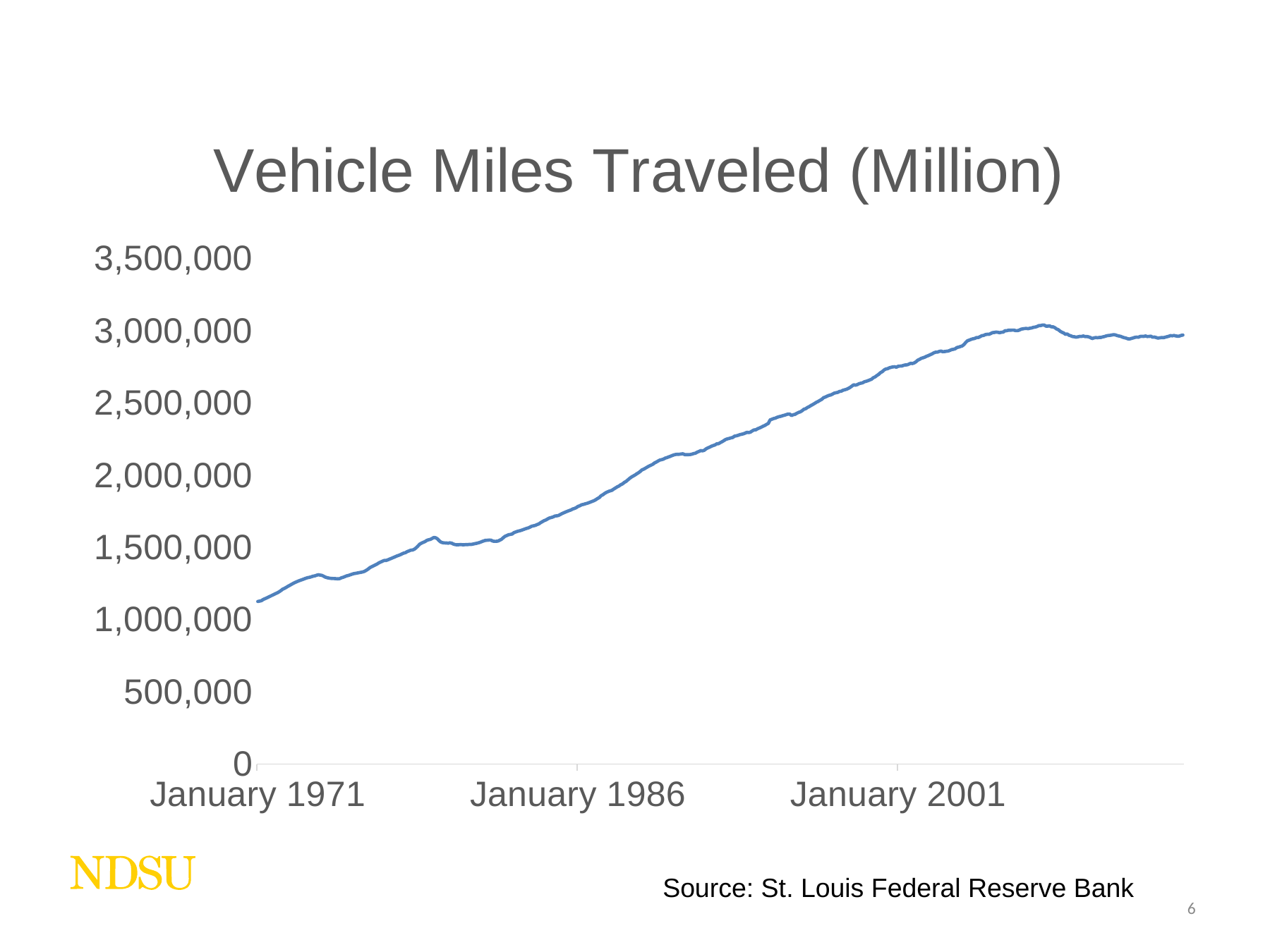

### Chart: Vehicle Miles Traveled (Million)

| Category |  |
|---|---|
| 25934 | 1125491.0 |
| 25965 | 1128168.0 |
| 25993 | 1130920.0 |
| 26024 | 1139069.0 |
| 26054 | 1144752.0 |
| 26085 | 1150150.0 |
| 26115 | 1156224.0 |
| 26146 | 1161897.0 |
| 26177 | 1167932.0 |
| 26207 | 1174140.0 |
| 26238 | 1180011.0 |
| 26268 | 1185616.0 |
| 26299 | 1192744.0 |
| 26330 | 1200898.0 |
| 26359 | 1210850.0 |
| 26390 | 1215982.0 |
| 26420 | 1223273.0 |
| 26451 | 1231105.0 |
| 26481 | 1237234.0 |
| 26512 | 1244504.0 |
| 26543 | 1251287.0 |
| 26573 | 1257603.0 |
| 26604 | 1262839.0 |
| 26634 | 1268363.0 |
| 26665 | 1272563.0 |
| 26696 | 1276857.0 |
| 26724 | 1281421.0 |
| 26755 | 1286303.0 |
| 26785 | 1290176.0 |
| 26816 | 1292769.0 |
| 26846 | 1295860.0 |
| 26877 | 1300374.0 |
| 26908 | 1302633.0 |
| 26938 | 1306881.0 |
| 26969 | 1310471.0 |
| 26999 | 1308287.0 |
| 27030 | 1306653.0 |
| 27061 | 1300512.0 |
| 27089 | 1293758.0 |
| 27120 | 1290217.0 |
| 27150 | 1287565.0 |
| 27181 | 1285595.0 |
| 27211 | 1284800.0 |
| 27242 | 1284443.0 |
| 27273 | 1283237.0 |
| 27303 | 1282720.0 |
| 27334 | 1283418.0 |
| 27364 | 1289644.0 |
| 27395 | 1292957.0 |
| 27426 | 1297834.0 |
| 27454 | 1303167.0 |
| 27485 | 1305721.0 |
| 27515 | 1310213.0 |
| 27546 | 1314713.0 |
| 27576 | 1318317.0 |
| 27607 | 1320349.0 |
| 27638 | 1322623.0 |
| 27668 | 1325301.0 |
| 27699 | 1327211.0 |
| 27729 | 1330073.0 |
| 27760 | 1334191.0 |
| 27791 | 1341416.0 |
| 27820 | 1349630.0 |
| 27851 | 1359511.0 |
| 27881 | 1366130.0 |
| 27912 | 1371870.0 |
| 27942 | 1378268.0 |
| 27973 | 1384078.0 |
| 28004 | 1392110.0 |
| 28034 | 1398071.0 |
| 28065 | 1404077.0 |
| 28095 | 1409162.0 |
| 28126 | 1409147.0 |
| 28157 | 1413035.0 |
| 28185 | 1418712.0 |
| 28216 | 1423211.0 |
| 28246 | 1428816.0 |
| 28277 | 1434009.0 |
| 28307 | 1439318.0 |
| 28338 | 1443741.0 |
| 28369 | 1448513.0 |
| 28399 | 1454691.0 |
| 28430 | 1460181.0 |
| 28460 | 1463408.0 |
| 28491 | 1470800.0 |
| 28522 | 1475402.0 |
| 28550 | 1480477.0 |
| 28581 | 1481704.0 |
| 28611 | 1487247.0 |
| 28642 | 1496809.0 |
| 28672 | 1508820.0 |
| 28703 | 1521945.0 |
| 28734 | 1529126.0 |
| 28764 | 1534669.0 |
| 28795 | 1539873.0 |
| 28825 | 1548211.0 |
| 28856 | 1552728.0 |
| 28887 | 1555360.0 |
| 28915 | 1561732.0 |
| 28946 | 1568530.0 |
| 28976 | 1566498.0 |
| 29007 | 1558807.0 |
| 29037 | 1545451.0 |
| 29068 | 1535931.0 |
| 29099 | 1532122.0 |
| 29129 | 1530811.0 |
| 29160 | 1530502.0 |
| 29190 | 1529132.0 |
| 29221 | 1531241.0 |
| 29252 | 1528928.0 |
| 29281 | 1522702.0 |
| 29312 | 1518861.0 |
| 29342 | 1517735.0 |
| 29373 | 1518222.0 |
| 29403 | 1519619.0 |
| 29434 | 1518343.0 |
| 29465 | 1518249.0 |
| 29495 | 1519245.0 |
| 29526 | 1519285.0 |
| 29556 | 1520856.0 |
| 29587 | 1520443.0 |
| 29618 | 1522870.0 |
| 29646 | 1525489.0 |
| 29677 | 1528256.0 |
| 29707 | 1531292.0 |
| 29738 | 1535158.0 |
| 29768 | 1540161.0 |
| 29799 | 1544959.0 |
| 29830 | 1548662.0 |
| 29860 | 1549262.0 |
| 29891 | 1550646.0 |
| 29921 | 1550269.0 |
| 29952 | 1543978.0 |
| 29983 | 1541724.0 |
| 30011 | 1542108.0 |
| 30042 | 1543488.0 |
| 30072 | 1549466.0 |
| 30103 | 1556032.0 |
| 30133 | 1566979.0 |
| 30164 | 1576815.0 |
| 30195 | 1581942.0 |
| 30225 | 1587506.0 |
| 30256 | 1589763.0 |
| 30286 | 1592481.0 |
| 30317 | 1602159.0 |
| 30348 | 1606475.0 |
| 30376 | 1611107.0 |
| 30407 | 1614003.0 |
| 30437 | 1617340.0 |
| 30468 | 1621968.0 |
| 30498 | 1626591.0 |
| 30529 | 1630940.0 |
| 30560 | 1634567.0 |
| 30590 | 1639831.0 |
| 30621 | 1646470.0 |
| 30651 | 1649108.0 |
| 30682 | 1652201.0 |
| 30713 | 1657857.0 |
| 30742 | 1662349.0 |
| 30773 | 1670936.0 |
| 30803 | 1678363.0 |
| 30834 | 1685027.0 |
| 30864 | 1689906.0 |
| 30895 | 1697177.0 |
| 30926 | 1703312.0 |
| 30956 | 1706878.0 |
| 30987 | 1710451.0 |
| 31017 | 1716770.0 |
| 31048 | 1718362.0 |
| 31079 | 1720246.0 |
| 31107 | 1727363.0 |
| 31138 | 1733671.0 |
| 31168 | 1739350.0 |
| 31199 | 1744650.0 |
| 31229 | 1749830.0 |
| 31260 | 1754347.0 |
| 31291 | 1758697.0 |
| 31321 | 1765674.0 |
| 31352 | 1769274.0 |
| 31382 | 1774763.0 |
| 31413 | 1783639.0 |
| 31444 | 1787798.0 |
| 31472 | 1794558.0 |
| 31503 | 1797200.0 |
| 31533 | 1800933.0 |
| 31564 | 1804600.0 |
| 31594 | 1808832.0 |
| 31625 | 1813371.0 |
| 31656 | 1818409.0 |
| 31686 | 1823255.0 |
| 31717 | 1830196.0 |
| 31747 | 1838240.0 |
| 31778 | 1845160.0 |
| 31809 | 1857631.0 |
| 31837 | 1864021.0 |
| 31868 | 1873545.0 |
| 31898 | 1880862.0 |
| 31929 | 1886319.0 |
| 31959 | 1890987.0 |
| 31990 | 1894389.0 |
| 32021 | 1903111.0 |
| 32051 | 1910513.0 |
| 32082 | 1918376.0 |
| 32112 | 1924328.0 |
| 32143 | 1933289.0 |
| 32174 | 1939041.0 |
| 32203 | 1949303.0 |
| 32234 | 1956306.0 |
| 32264 | 1966572.0 |
| 32295 | 1977435.0 |
| 32325 | 1986431.0 |
| 32356 | 1993556.0 |
| 32387 | 2000444.0 |
| 32417 | 2009086.0 |
| 32448 | 2016367.0 |
| 32478 | 2025586.0 |
| 32509 | 2036457.0 |
| 32540 | 2041441.0 |
| 32568 | 2048595.0 |
| 32599 | 2056112.0 |
| 32629 | 2062893.0 |
| 32660 | 2068297.0 |
| 32690 | 2074503.0 |
| 32721 | 2084172.0 |
| 32752 | 2090426.0 |
| 32782 | 2097531.0 |
| 32813 | 2104309.0 |
| 32843 | 2107040.0 |
| 32874 | 2110889.0 |
| 32905 | 2117716.0 |
| 32933 | 2121497.0 |
| 32964 | 2126210.0 |
| 32994 | 2130634.0 |
| 33025 | 2136069.0 |
| 33055 | 2140555.0 |
| 33086 | 2143440.0 |
| 33117 | 2144530.0 |
| 33147 | 2144580.0 |
| 33178 | 2146410.0 |
| 33208 | 2147501.0 |
| 33239 | 2141790.0 |
| 33270 | 2141582.0 |
| 33298 | 2141887.0 |
| 33329 | 2142392.0 |
| 33359 | 2145074.0 |
| 33390 | 2149011.0 |
| 33420 | 2151928.0 |
| 33451 | 2158934.0 |
| 33482 | 2164112.0 |
| 33512 | 2169924.0 |
| 33543 | 2168052.0 |
| 33573 | 2172214.0 |
| 33604 | 2181977.0 |
| 33635 | 2188830.0 |
| 33664 | 2193532.0 |
| 33695 | 2200062.0 |
| 33725 | 2204858.0 |
| 33756 | 2208624.0 |
| 33786 | 2216853.0 |
| 33817 | 2217543.0 |
| 33848 | 2224857.0 |
| 33878 | 2231248.0 |
| 33909 | 2238935.0 |
| 33939 | 2247152.0 |
| 33970 | 2251180.0 |
| 34001 | 2253820.0 |
| 34029 | 2257911.0 |
| 34060 | 2260579.0 |
| 34090 | 2269835.0 |
| 34121 | 2272018.0 |
| 34151 | 2275240.0 |
| 34182 | 2280121.0 |
| 34213 | 2282978.0 |
| 34243 | 2285934.0 |
| 34274 | 2290875.0 |
| 34304 | 2296705.0 |
| 34335 | 2294338.0 |
| 34366 | 2297939.0 |
| 34394 | 2306260.0 |
| 34425 | 2312930.0 |
| 34455 | 2313543.0 |
| 34486 | 2321409.0 |
| 34516 | 2326348.0 |
| 34547 | 2331760.0 |
| 34578 | 2338506.0 |
| 34608 | 2343576.0 |
| 34639 | 2351329.0 |
| 34669 | 2357587.0 |
| 34700 | 2382111.0 |
| 34731 | 2386720.0 |
| 34759 | 2391757.0 |
| 34790 | 2394562.0 |
| 34820 | 2400555.0 |
| 34851 | 2404645.0 |
| 34881 | 2407055.0 |
| 34912 | 2411226.0 |
| 34943 | 2414582.0 |
| 34973 | 2418464.0 |
| 35004 | 2422521.0 |
| 35034 | 2422776.0 |
| 35065 | 2412403.0 |
| 35096 | 2417911.0 |
| 35125 | 2420856.0 |
| 35156 | 2427897.0 |
| 35186 | 2433987.0 |
| 35217 | 2438167.0 |
| 35247 | 2446088.0 |
| 35278 | 2455922.0 |
| 35309 | 2459660.0 |
| 35339 | 2468568.0 |
| 35370 | 2474081.0 |
| 35400 | 2482201.0 |
| 35431 | 2488862.0 |
| 35462 | 2496251.0 |
| 35490 | 2504031.0 |
| 35521 | 2510068.0 |
| 35551 | 2517474.0 |
| 35582 | 2524178.0 |
| 35612 | 2535782.0 |
| 35643 | 2540227.0 |
| 35674 | 2546170.0 |
| 35704 | 2551735.0 |
| 35735 | 2554513.0 |
| 35765 | 2560373.0 |
| 35796 | 2567117.0 |
| 35827 | 2570334.0 |
| 35855 | 2572603.0 |
| 35886 | 2579234.0 |
| 35916 | 2581051.0 |
| 35947 | 2587529.0 |
| 35977 | 2590760.0 |
| 36008 | 2594407.0 |
| 36039 | 2600322.0 |
| 36069 | 2607626.0 |
| 36100 | 2616382.0 |
| 36130 | 2625363.0 |
| 36161 | 2622074.0 |
| 36192 | 2626392.0 |
| 36220 | 2632934.0 |
| 36251 | 2636008.0 |
| 36281 | 2638895.0 |
| 36312 | 2646133.0 |
| 36342 | 2649305.0 |
| 36373 | 2653665.0 |
| 36404 | 2658510.0 |
| 36434 | 2663619.0 |
| 36465 | 2674296.0 |
| 36495 | 2679459.0 |
| 36526 | 2689319.0 |
| 36557 | 2697095.0 |
| 36586 | 2708822.0 |
| 36617 | 2715525.0 |
| 36647 | 2727240.0 |
| 36678 | 2734232.0 |
| 36708 | 2736255.0 |
| 36739 | 2742584.0 |
| 36770 | 2746178.0 |
| 36800 | 2749037.0 |
| 36831 | 2750001.0 |
| 36861 | 2746926.0 |
| 36892 | 2753170.0 |
| 36923 | 2754784.0 |
| 36951 | 2754882.0 |
| 36982 | 2759697.0 |
| 37012 | 2762553.0 |
| 37043 | 2763088.0 |
| 37073 | 2768312.0 |
| 37104 | 2773754.0 |
| 37135 | 2772166.0 |
| 37165 | 2776725.0 |
| 37196 | 2784417.0 |
| 37226 | 2795611.0 |
| 37257 | 2801140.0 |
| 37288 | 2808501.0 |
| 37316 | 2811984.0 |
| 37347 | 2816697.0 |
| 37377 | 2823086.0 |
| 37408 | 2827457.0 |
| 37438 | 2833486.0 |
| 37469 | 2838877.0 |
| 37500 | 2846190.0 |
| 37530 | 2850696.0 |
| 37561 | 2850833.0 |
| 37591 | 2855509.0 |
| 37622 | 2858829.0 |
| 37653 | 2854268.0 |
| 37681 | 2854878.0 |
| 37712 | 2857067.0 |
| 37742 | 2858565.0 |
| 37773 | 2862841.0 |
| 37803 | 2868554.0 |
| 37834 | 2870575.0 |
| 37865 | 2874402.0 |
| 37895 | 2882894.0 |
| 37926 | 2885944.0 |
| 37956 | 2890222.0 |
| 37987 | 2894137.0 |
| 38018 | 2904170.0 |
| 38047 | 2918894.0 |
| 38078 | 2930447.0 |
| 38108 | 2934438.0 |
| 38139 | 2939676.0 |
| 38169 | 2943540.0 |
| 38200 | 2945689.0 |
| 38231 | 2951752.0 |
| 38261 | 2952200.0 |
| 38292 | 2958298.0 |
| 38322 | 2964789.0 |
| 38353 | 2966412.0 |
| 38384 | 2972672.0 |
| 38412 | 2974451.0 |
| 38443 | 2974344.0 |
| 38473 | 2979787.0 |
| 38504 | 2986220.0 |
| 38534 | 2987277.0 |
| 38565 | 2989764.0 |
| 38596 | 2988489.0 |
| 38626 | 2985412.0 |
| 38657 | 2988672.0 |
| 38687 | 2989430.0 |
| 38718 | 2998660.0 |
| 38749 | 2999419.0 |
| 38777 | 3002882.0 |
| 38808 | 3002687.0 |
| 38838 | 3003402.0 |
| 38869 | 3003390.0 |
| 38899 | 2999806.0 |
| 38930 | 2999712.0 |
| 38961 | 3003097.0 |
| 38991 | 3009638.0 |
| 39022 | 3011950.0 |
| 39052 | 3014371.0 |
| 39083 | 3014868.0 |
| 39114 | 3013360.0 |
| 39142 | 3016455.0 |
| 39173 | 3018523.0 |
| 39203 | 3022776.0 |
| 39234 | 3024447.0 |
| 39264 | 3028185.0 |
| 39295 | 3034357.0 |
| 39326 | 3034783.0 |
| 39356 | 3038328.0 |
| 39387 | 3038889.0 |
| 39417 | 3031124.0 |
| 39448 | 3030794.0 |
| 39479 | 3033301.0 |
| 39508 | 3026334.0 |
| 39539 | 3026299.0 |
| 39569 | 3020543.0 |
| 39600 | 3011219.0 |
| 39630 | 3006191.0 |
| 39661 | 2996017.0 |
| 39692 | 2988668.0 |
| 39722 | 2983565.0 |
| 39753 | 2974646.0 |
| 39783 | 2976528.0 |
| 39814 | 2967899.0 |
| 39845 | 2964202.0 |
| 39873 | 2958862.0 |
| 39904 | 2957644.0 |
| 39934 | 2954547.0 |
| 39965 | 2956882.0 |
| 39995 | 2959757.0 |
| 40026 | 2959367.0 |
| 40057 | 2962700.0 |
| 40087 | 2958981.0 |
| 40118 | 2959314.0 |
| 40148 | 2956762.0 |
| 40179 | 2952099.0 |
| 40210 | 2945037.0 |
| 40238 | 2949461.0 |
| 40269 | 2951995.0 |
| 40299 | 2950602.0 |
| 40330 | 2952275.0 |
| 40360 | 2953109.0 |
| 40391 | 2956629.0 |
| 40422 | 2959308.0 |
| 40452 | 2963491.0 |
| 40483 | 2965805.0 |
| 40513 | 2966963.0 |
| 40544 | 2969510.0 |
| 40575 | 2972089.0 |
| 40603 | 2970641.0 |
| 40634 | 2965935.0 |
| 40664 | 2962680.0 |
| 40695 | 2960545.0 |
| 40725 | 2955002.0 |
| 40756 | 2951267.0 |
| 40787 | 2948319.0 |
| 40817 | 2943510.0 |
| 40848 | 2942132.0 |
| 40878 | 2945815.0 |
| 40909 | 2948804.0 |
| 40940 | 2952913.0 |
| 40969 | 2955038.0 |
| 41000 | 2953991.0 |
| 41030 | 2959733.0 |
| 41061 | 2960750.0 |
| 41091 | 2959875.0 |
| 41122 | 2962853.0 |
| 41153 | 2959059.0 |
| 41183 | 2959900.0 |
| 41214 | 2961413.0 |
| 41244 | 2954394.0 |
| 41275 | 2955365.0 |
| 41306 | 2952160.0 |
| 41334 | 2948215.0 |
| 41365 | 2950011.0 |
| 41395 | 2951919.0 |
| 41426 | 2950832.0 |
| 41456 | 2954146.0 |
| 41487 | 2957483.0 |
| 41518 | 2960570.0 |
| 41548 | 2965262.0 |
| 41579 | 2964064.0 |
| 41609 | 2966182.0 |
| 41640 | 2963247.0 |
| 41671 | 2961390.0 |
| 41699 | 2961871.0 |
| 41730 | 2966687.0 |
| 41760 | 2969056.0 |
Source: St. Louis Federal Reserve Bank
6